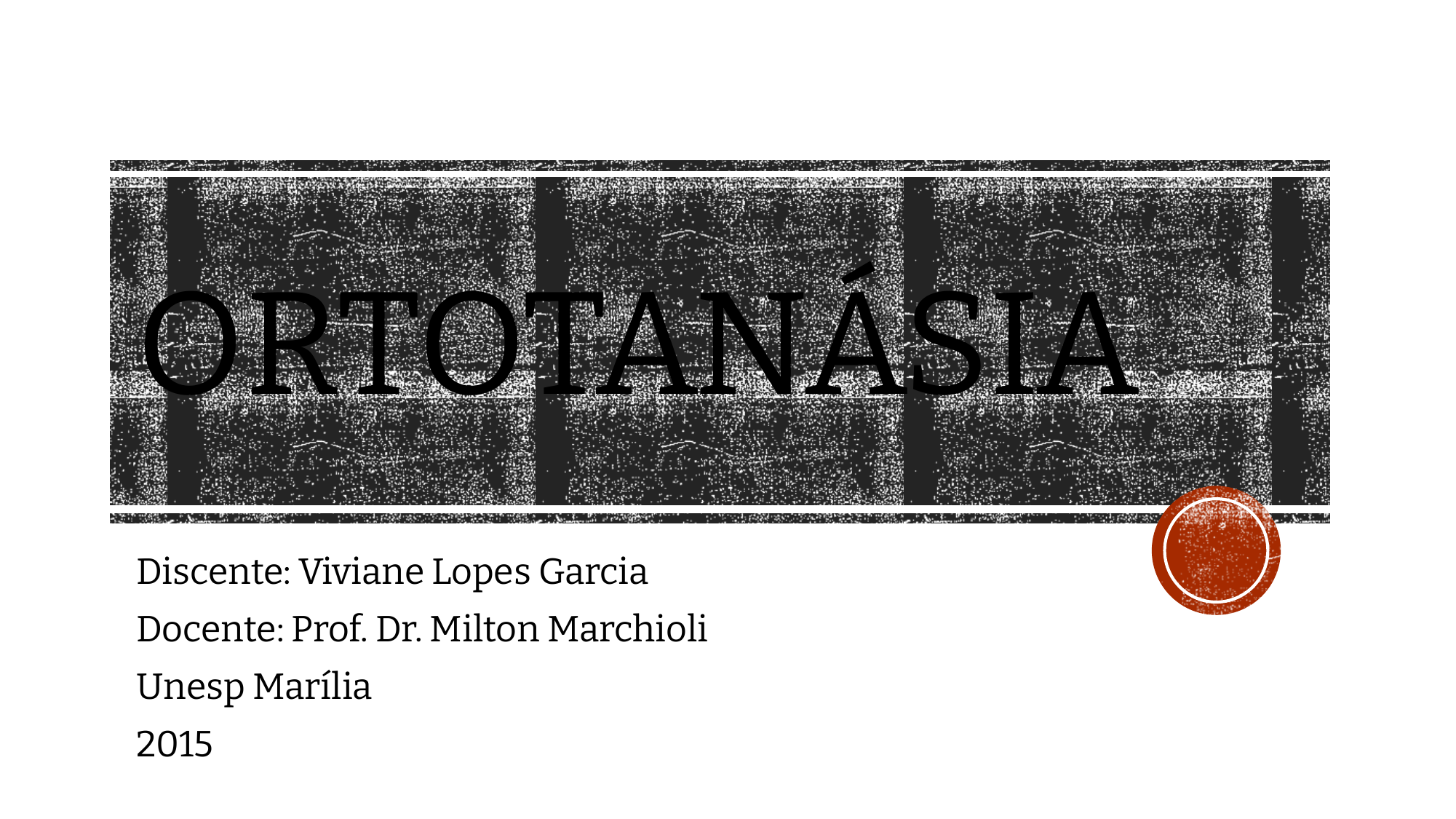

# ortotanásia
Discente: Viviane Lopes Garcia
Docente: Prof. Dr. Milton Marchioli
Unesp Marília
2015